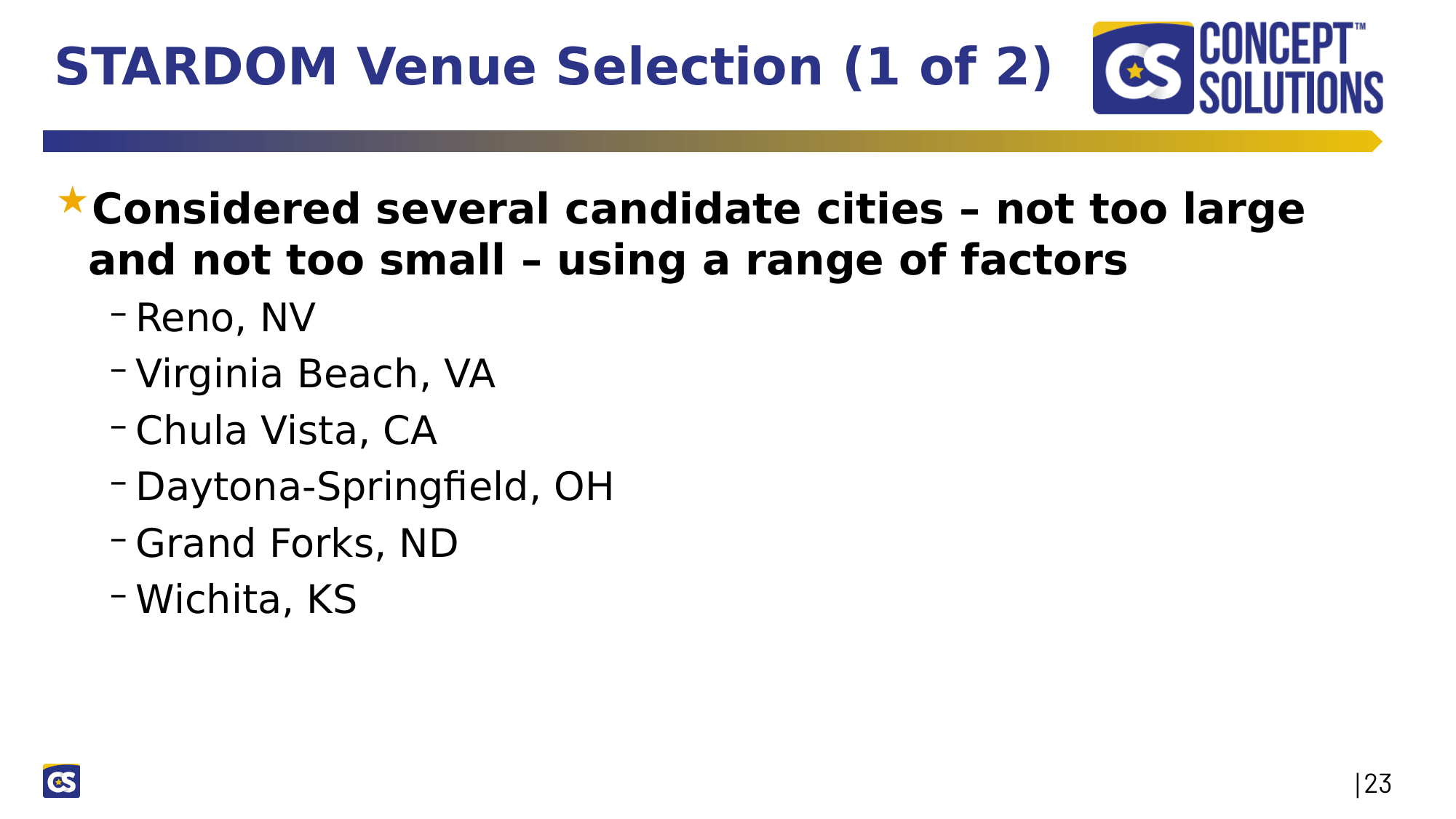

# STARDOM Venue Selection (1 of 2)
Considered several candidate cities – not too large and not too small – using a range of factors
Reno, NV
Virginia Beach, VA
Chula Vista, CA
Daytona-Springfield, OH
Grand Forks, ND
Wichita, KS